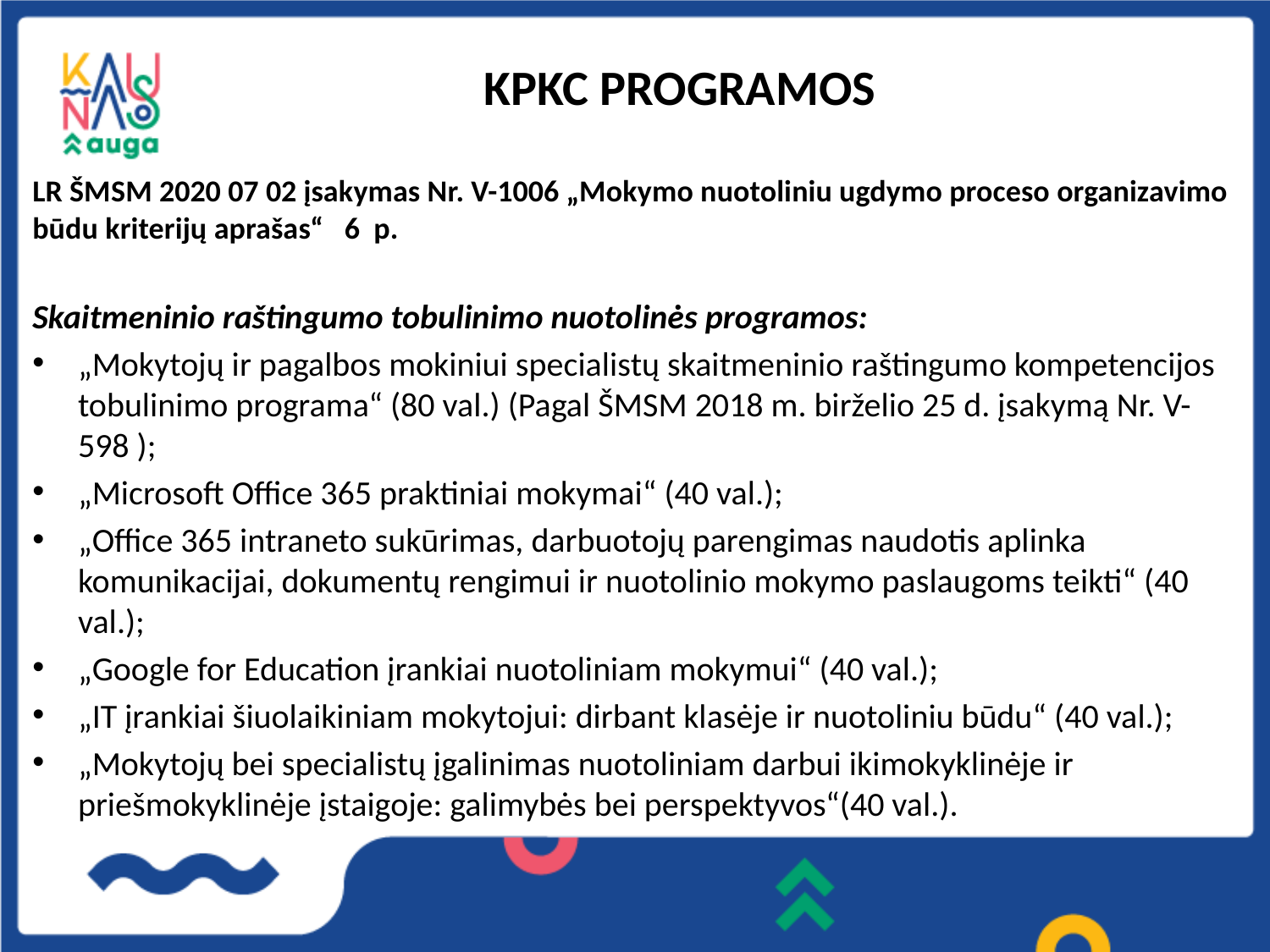

# KPKC PROGRAMOS
LR ŠMSM 2020 07 02 įsakymas Nr. V-1006 „Mokymo nuotoliniu ugdymo proceso organizavimo būdu kriterijų aprašas“   6  p.

Skaitmeninio raštingumo tobulinimo nuotolinės programos:
„Mokytojų ir pagalbos mokiniui specialistų skaitmeninio raštingumo kompetencijos tobulinimo programa“ (80 val.) (Pagal ŠMSM 2018 m. birželio 25 d. įsakymą Nr. V-598 );
„Microsoft Office 365 praktiniai mokymai“ (40 val.);
„Office 365 intraneto sukūrimas, darbuotojų parengimas naudotis aplinka komunikacijai, dokumentų rengimui ir nuotolinio mokymo paslaugoms teikti“ (40 val.);
„Google for Education įrankiai nuotoliniam mokymui“ (40 val.);
„IT įrankiai šiuolaikiniam mokytojui: dirbant klasėje ir nuotoliniu būdu“ (40 val.);
„Mokytojų bei specialistų įgalinimas nuotoliniam darbui ikimokyklinėje ir priešmokyklinėje įstaigoje: galimybės bei perspektyvos“(40 val.).